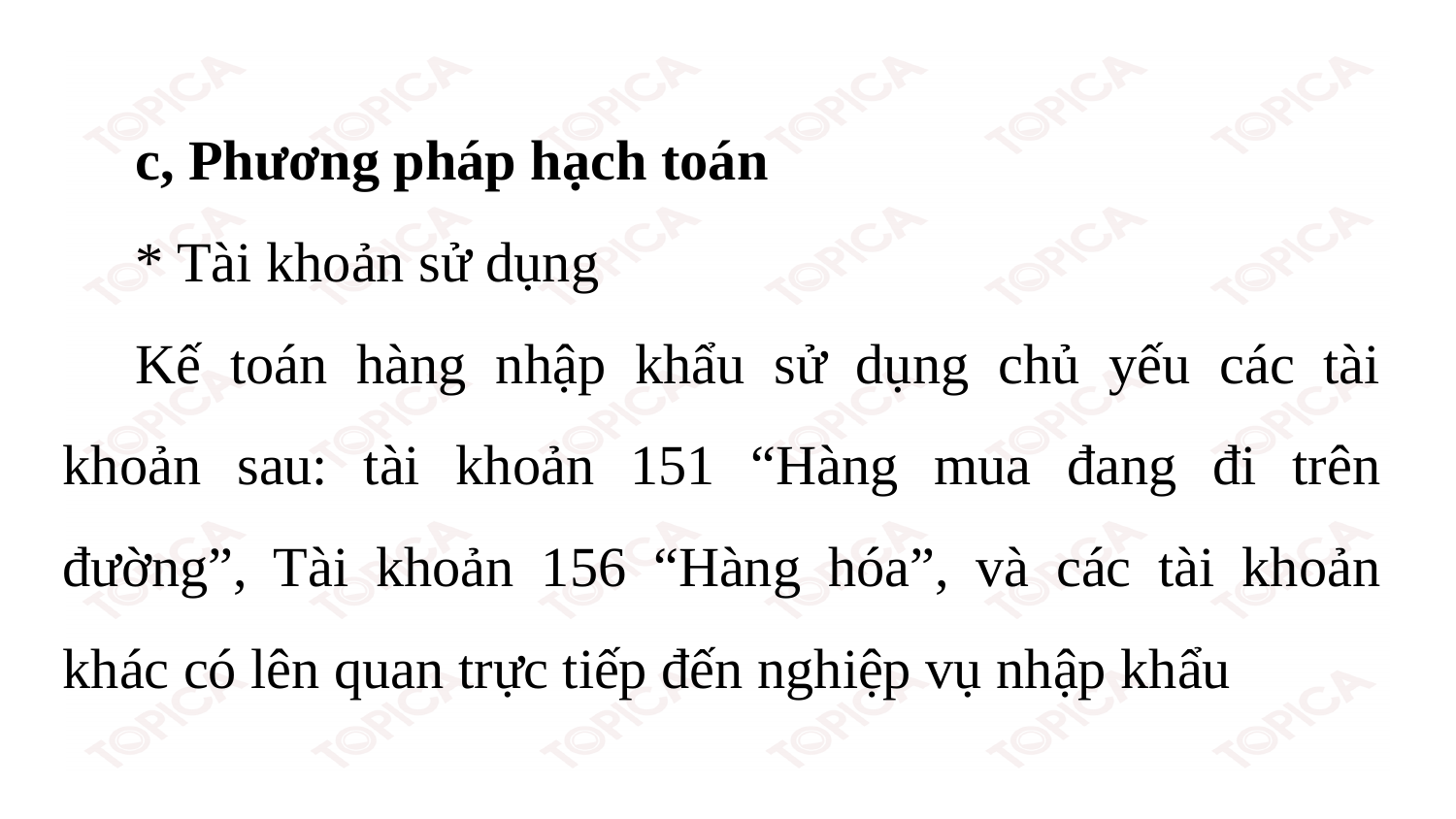

c, Phương pháp hạch toán
* Tài khoản sử dụng
Kế toán hàng nhập khẩu sử dụng chủ yếu các tài khoản sau: tài khoản 151 “Hàng mua đang đi trên đường”, Tài khoản 156 “Hàng hóa”, và các tài khoản khác có lên quan trực tiếp đến nghiệp vụ nhập khẩu